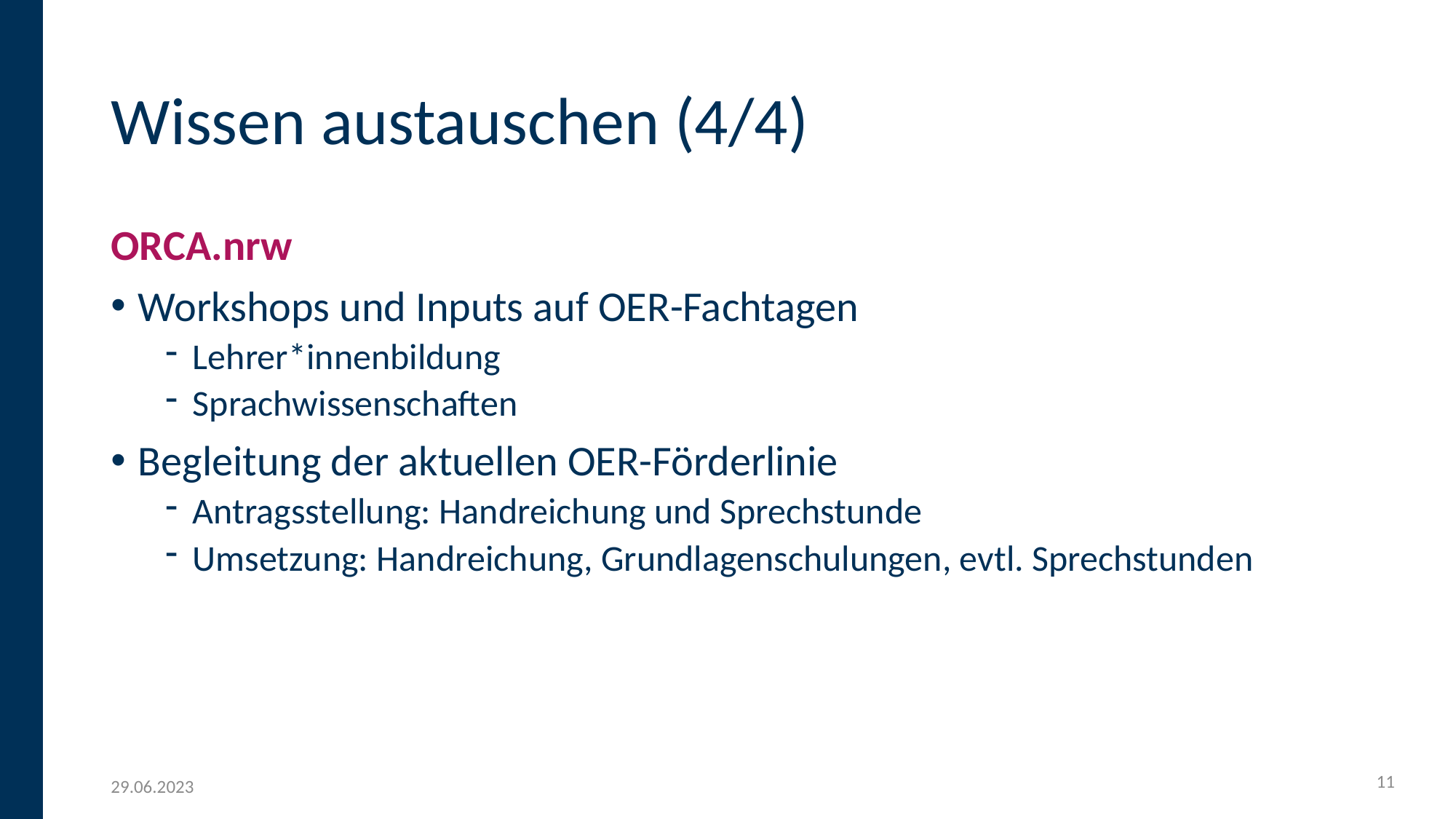

# Wissen austauschen (4/4)
ORCA.nrw
Workshops und Inputs auf OER-Fachtagen
Lehrer*innenbildung
Sprachwissenschaften
Begleitung der aktuellen OER-Förderlinie
Antragsstellung: Handreichung und Sprechstunde
Umsetzung: Handreichung, Grundlagenschulungen, evtl. Sprechstunden

11
29.06.2023